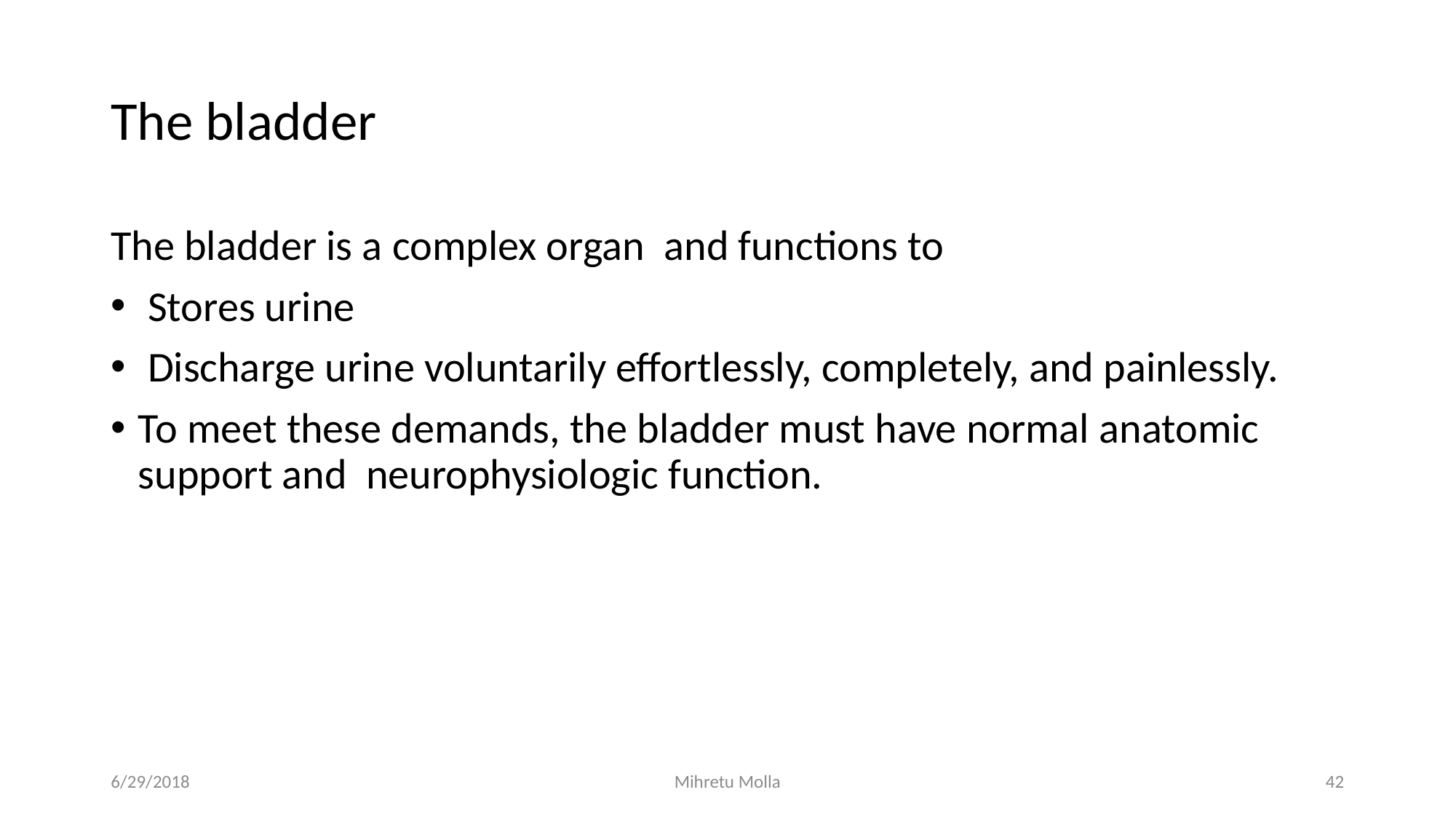

# The bladder
The bladder is a complex organ  and functions to
 Stores urine
 Discharge urine voluntarily effortlessly, completely, and painlessly.
To meet these demands, the bladder must have normal anatomic support and  neurophysiologic function.
6/29/2018
Mihretu Molla
42